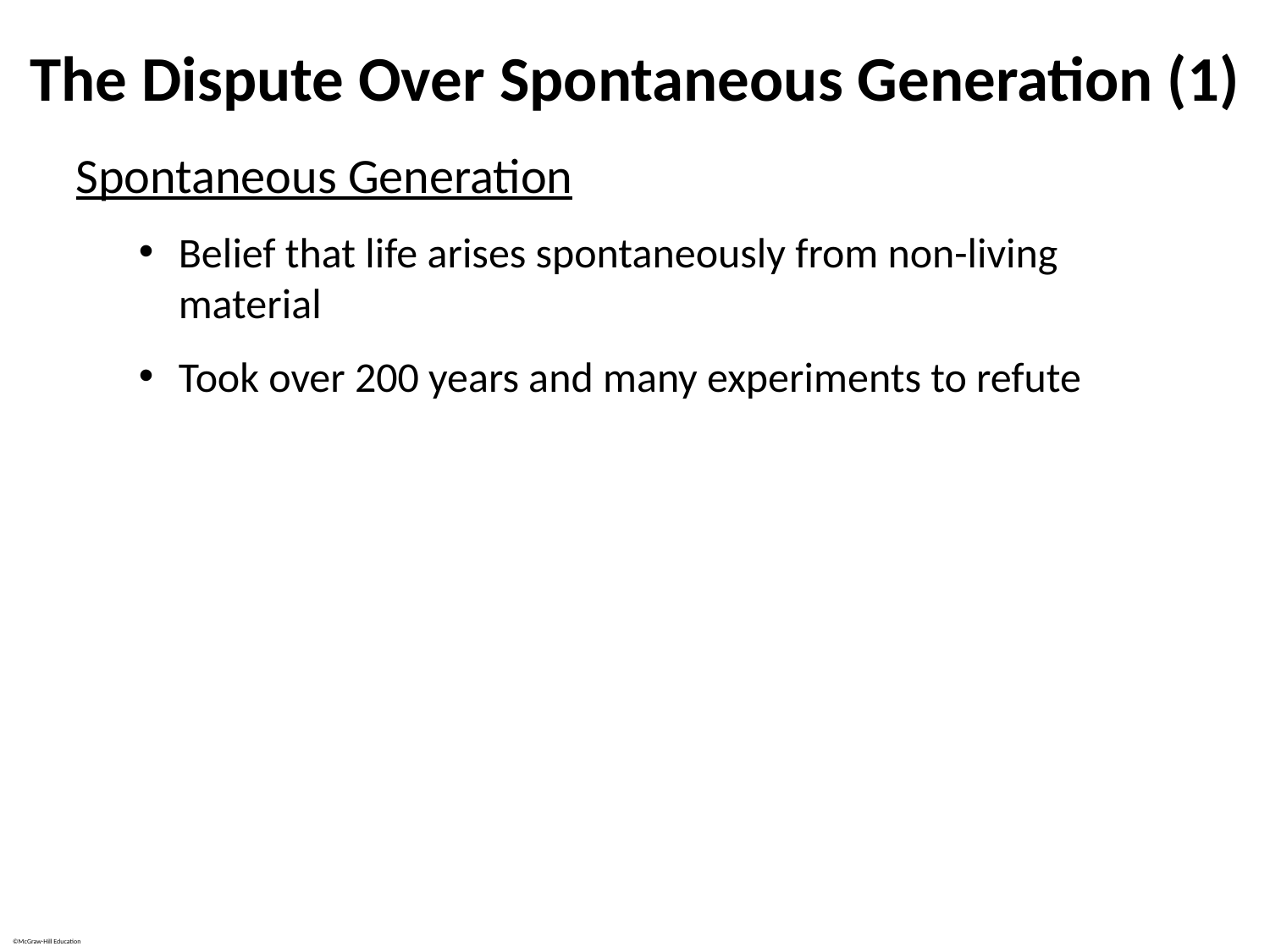

# The Dispute Over Spontaneous Generation (1)
Spontaneous Generation
Belief that life arises spontaneously from non-living material
Took over 200 years and many experiments to refute